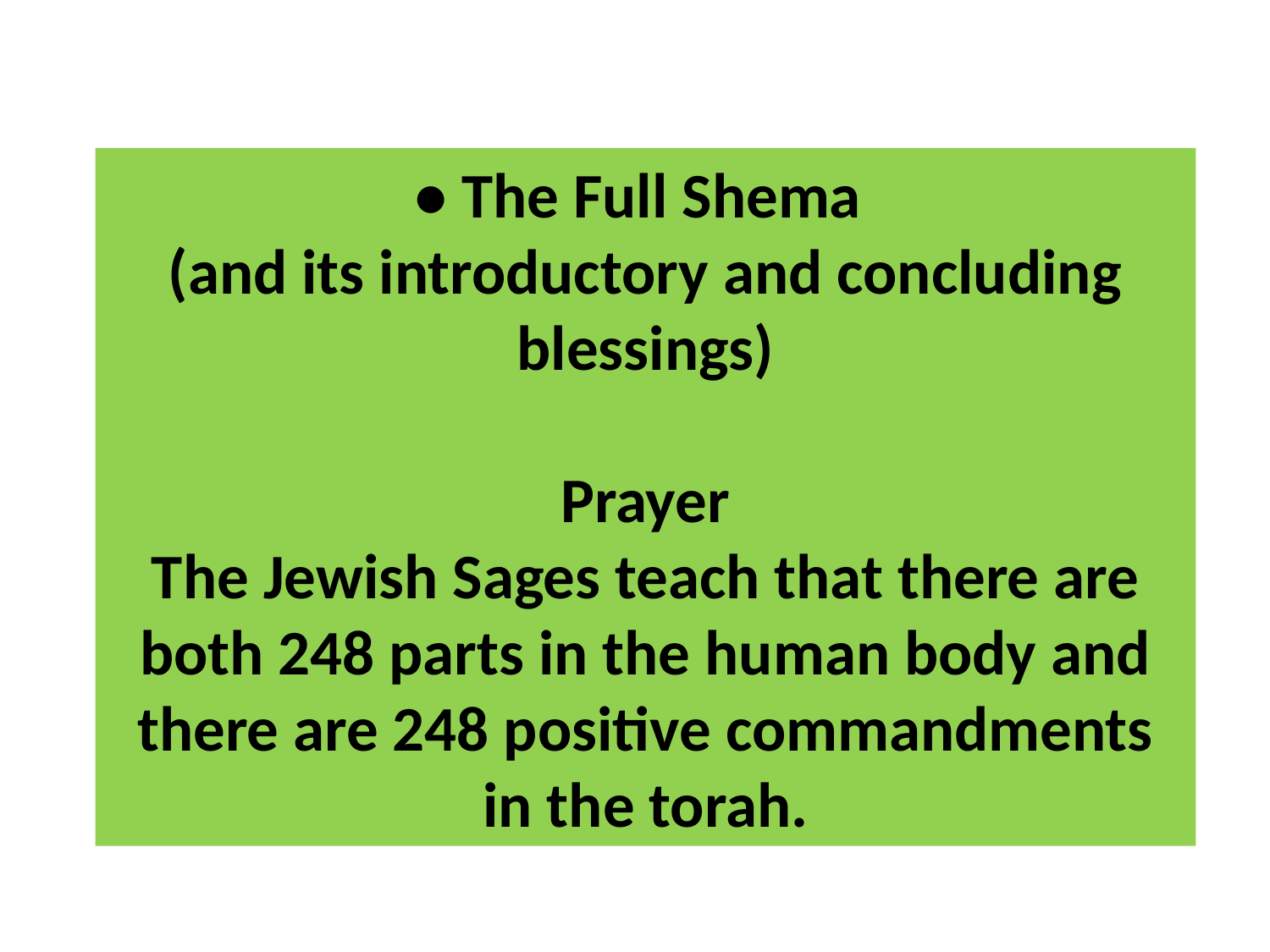

• The Full Shema
(and its introductory and concluding blessings)

Prayer
The Jewish Sages teach that there are both 248 parts in the human body and there are 248 positive commandments in the torah.